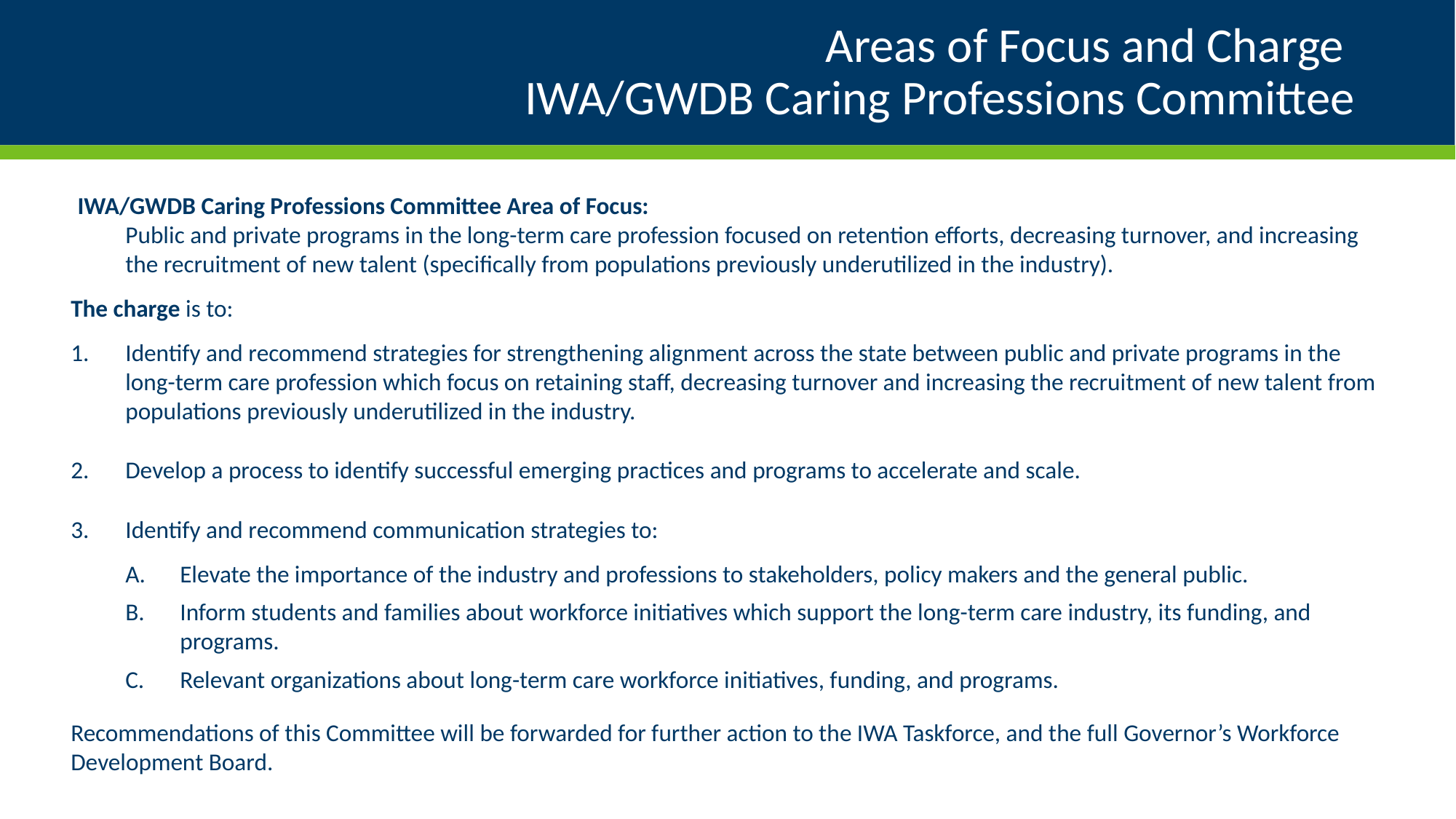

# Areas of Focus and Charge IWA/GWDB Caring Professions Committee
IWA/GWDB Caring Professions Committee Area of Focus:
Public and private programs in the long-term care profession focused on retention efforts, decreasing turnover, and increasing the recruitment of new talent (specifically from populations previously underutilized in the industry).
The charge is to:
Identify and recommend strategies for strengthening alignment across the state between public and private programs in the long-term care profession which focus on retaining staff, decreasing turnover and increasing the recruitment of new talent from populations previously underutilized in the industry.
Develop a process to identify successful emerging practices and programs to accelerate and scale.
Identify and recommend communication strategies to:
Elevate the importance of the industry and professions to stakeholders, policy makers and the general public.
Inform students and families about workforce initiatives which support the long-term care industry, its funding, and programs.
Relevant organizations about long-term care workforce initiatives, funding, and programs.
Recommendations of this Committee will be forwarded for further action to the IWA Taskforce, and the full Governor’s Workforce Development Board.